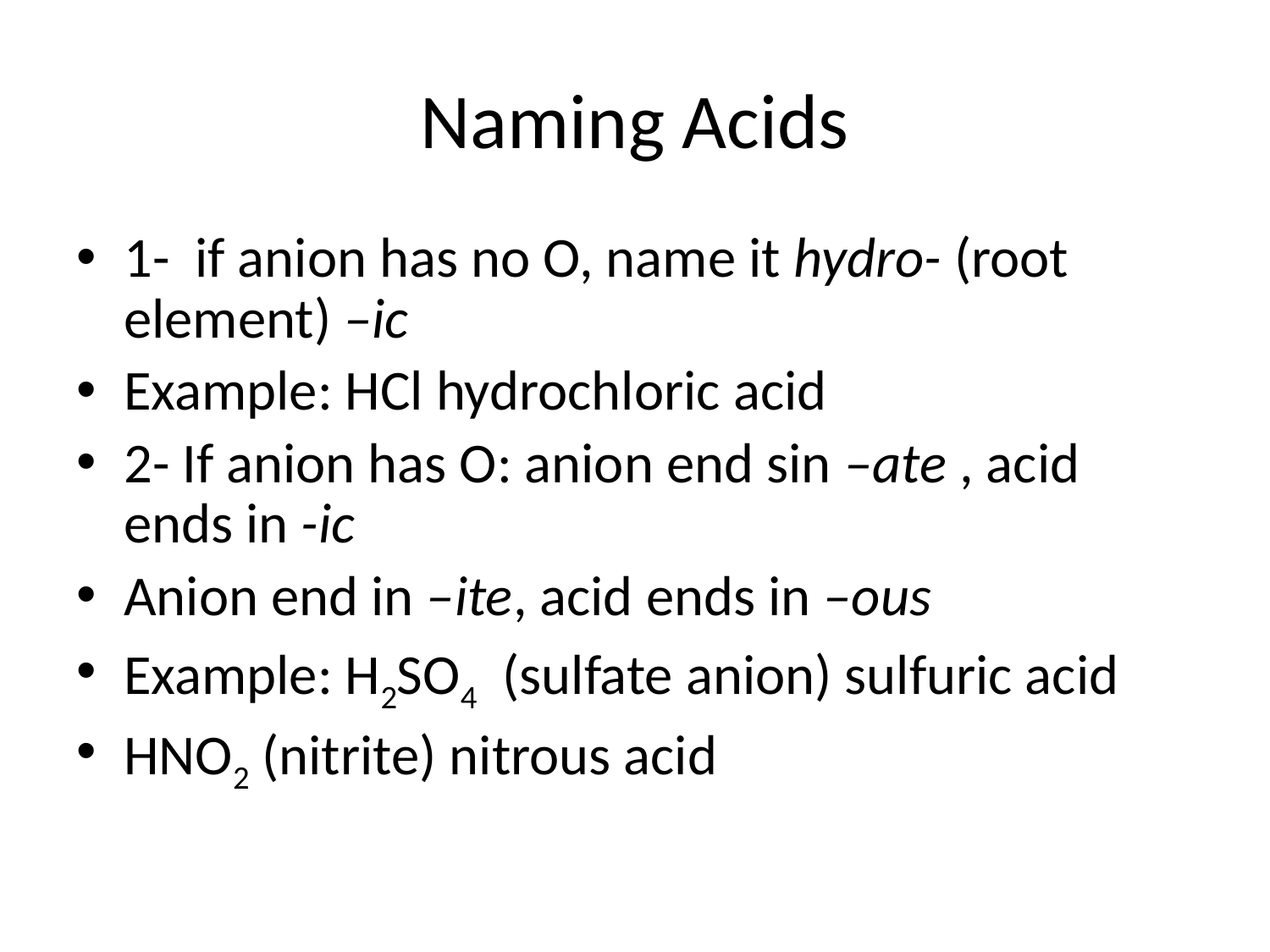

# Naming Acids
1-  if anion has no O, name it hydro- (root element) –ic
Example: HCl hydrochloric acid
2- If anion has O: anion end sin –ate , acid ends in -ic
Anion end in –ite, acid ends in –ous
Example: H2SO4  (sulfate anion) sulfuric acid
HNO2 (nitrite) nitrous acid